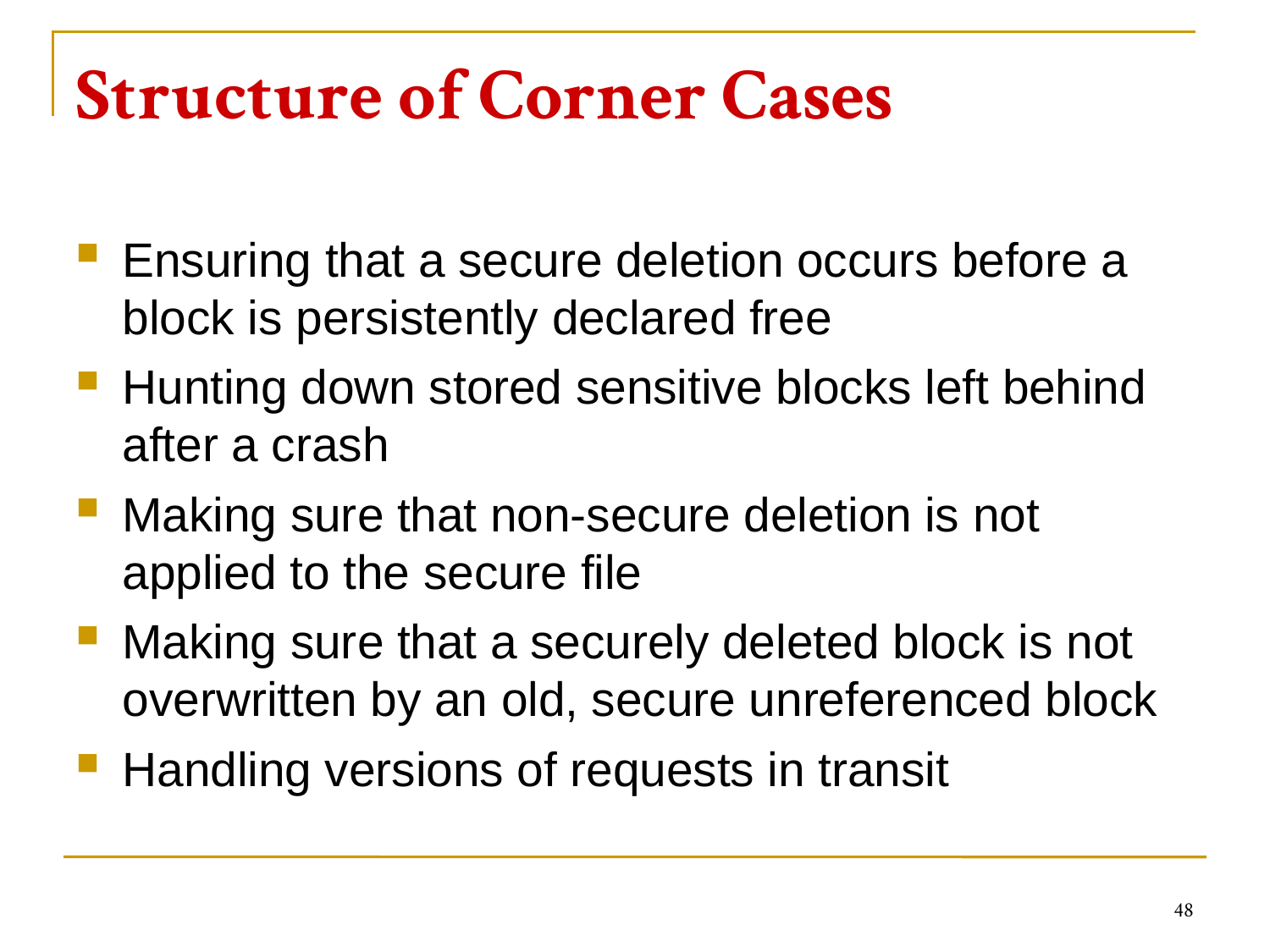

# Structure of Corner Cases
Ensuring that a secure deletion occurs before a block is persistently declared free
Hunting down stored sensitive blocks left behind after a crash
Making sure that non-secure deletion is not applied to the secure file
Making sure that a securely deleted block is not overwritten by an old, secure unreferenced block
Handling versions of requests in transit
48